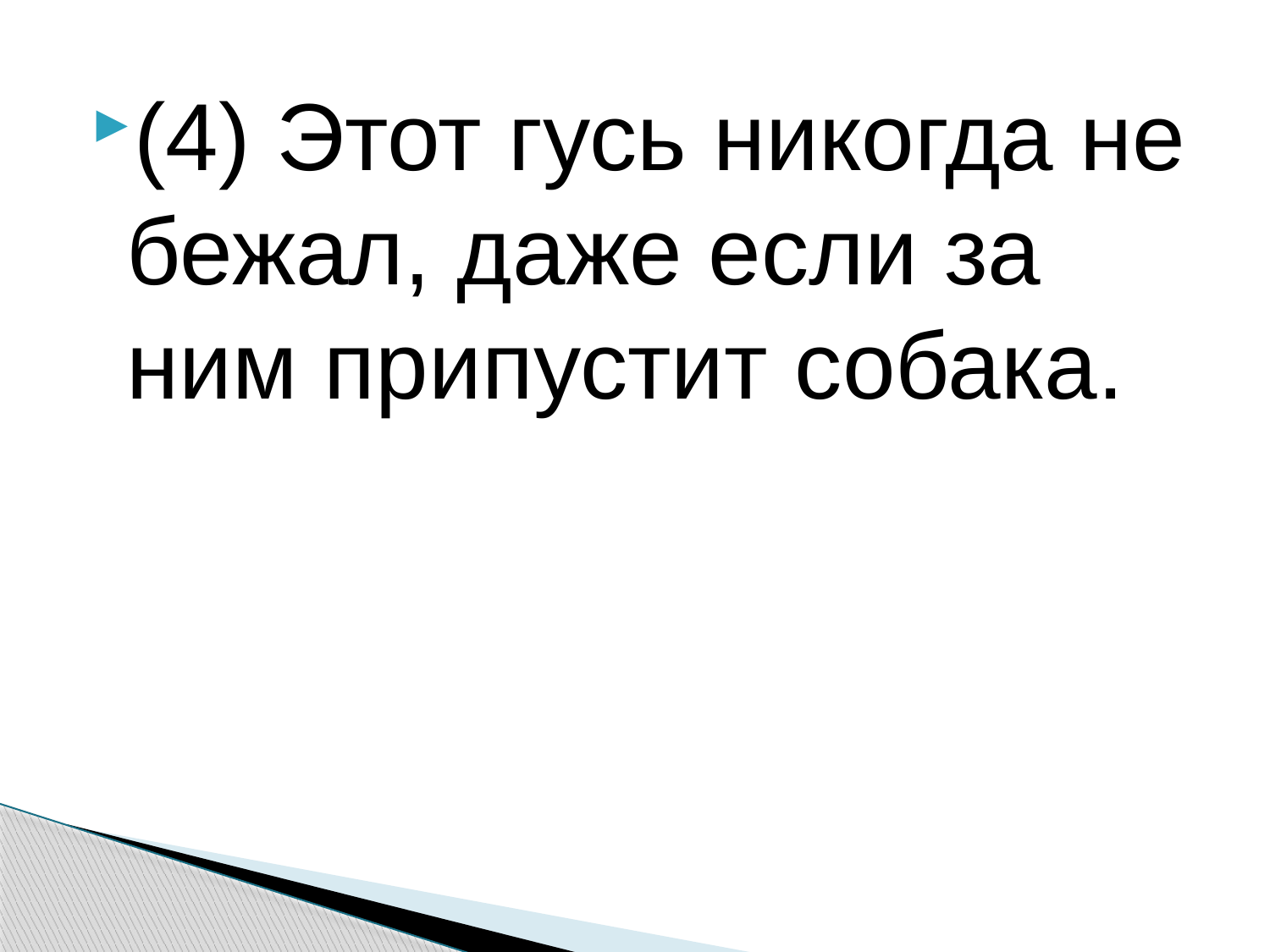

(4) Этот гусь никогда не бежал, даже если за ним припустит собака.